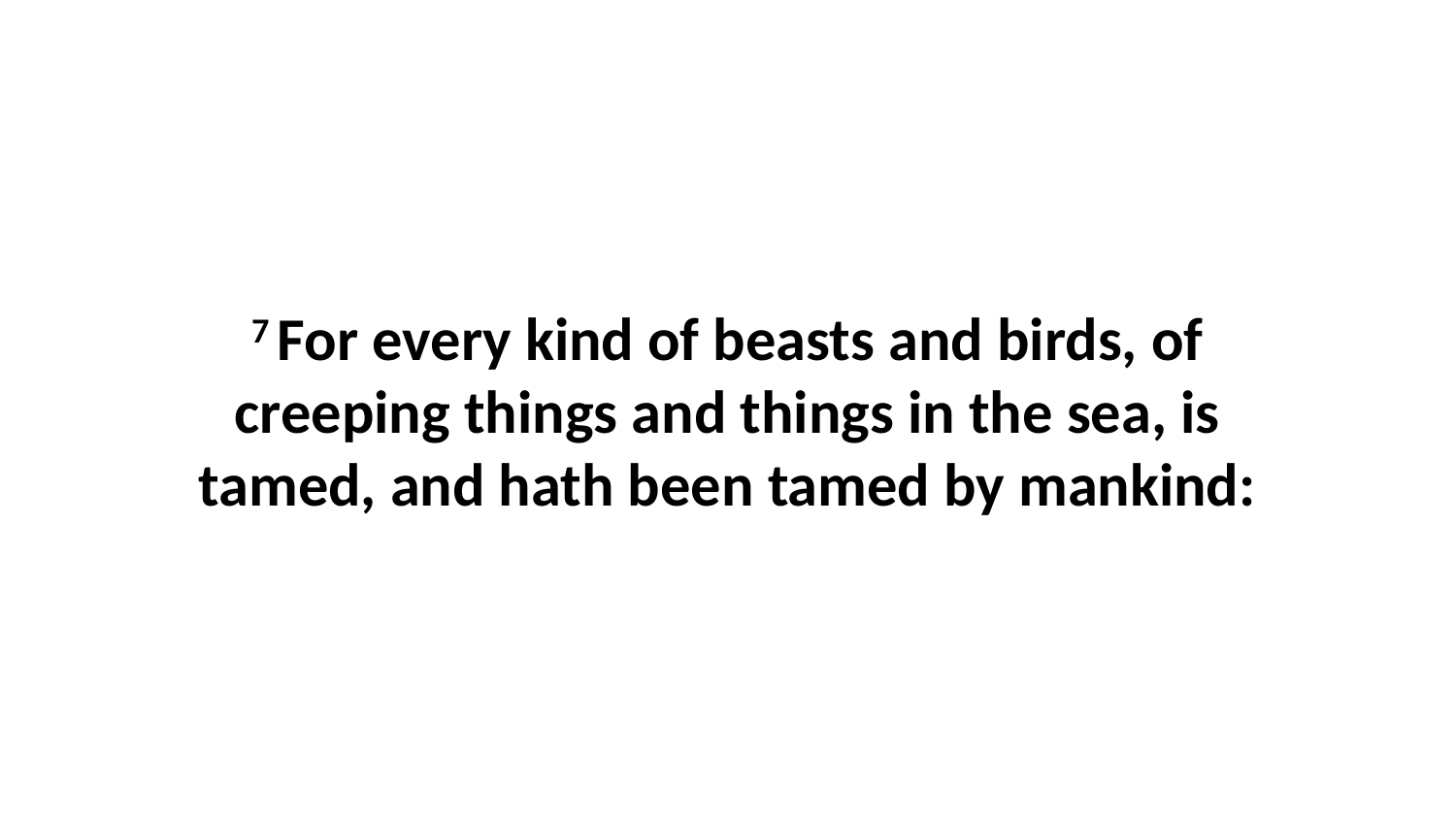

7 For every kind of beasts and birds, of creeping things and things in the sea, is tamed, and hath been tamed by mankind: